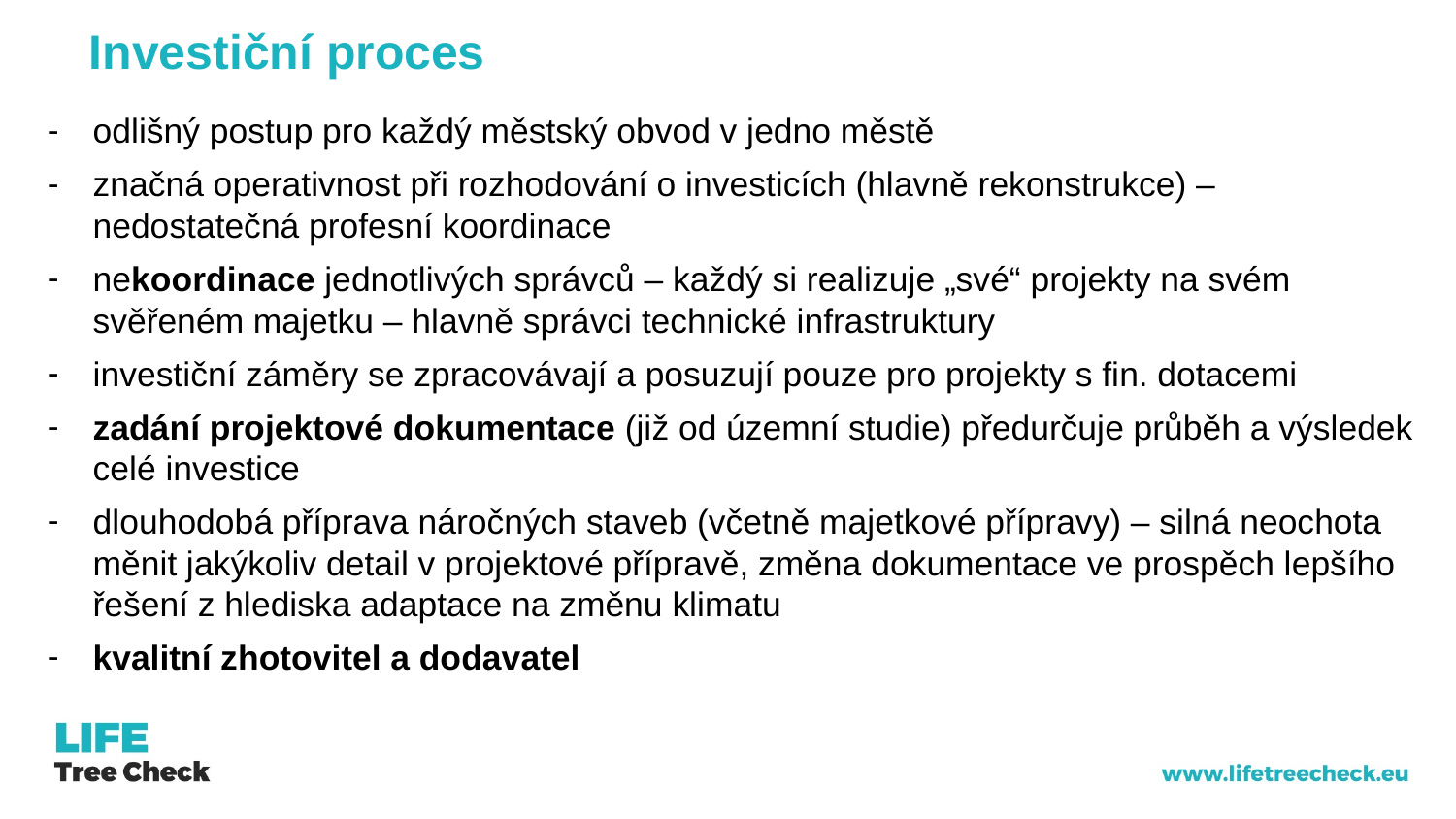

Investiční proces
odlišný postup pro každý městský obvod v jedno městě
značná operativnost při rozhodování o investicích (hlavně rekonstrukce) – nedostatečná profesní koordinace
nekoordinace jednotlivých správců – každý si realizuje „své“ projekty na svém svěřeném majetku – hlavně správci technické infrastruktury
investiční záměry se zpracovávají a posuzují pouze pro projekty s fin. dotacemi
zadání projektové dokumentace (již od územní studie) předurčuje průběh a výsledek celé investice
dlouhodobá příprava náročných staveb (včetně majetkové přípravy) – silná neochota měnit jakýkoliv detail v projektové přípravě, změna dokumentace ve prospěch lepšího řešení z hlediska adaptace na změnu klimatu
kvalitní zhotovitel a dodavatel